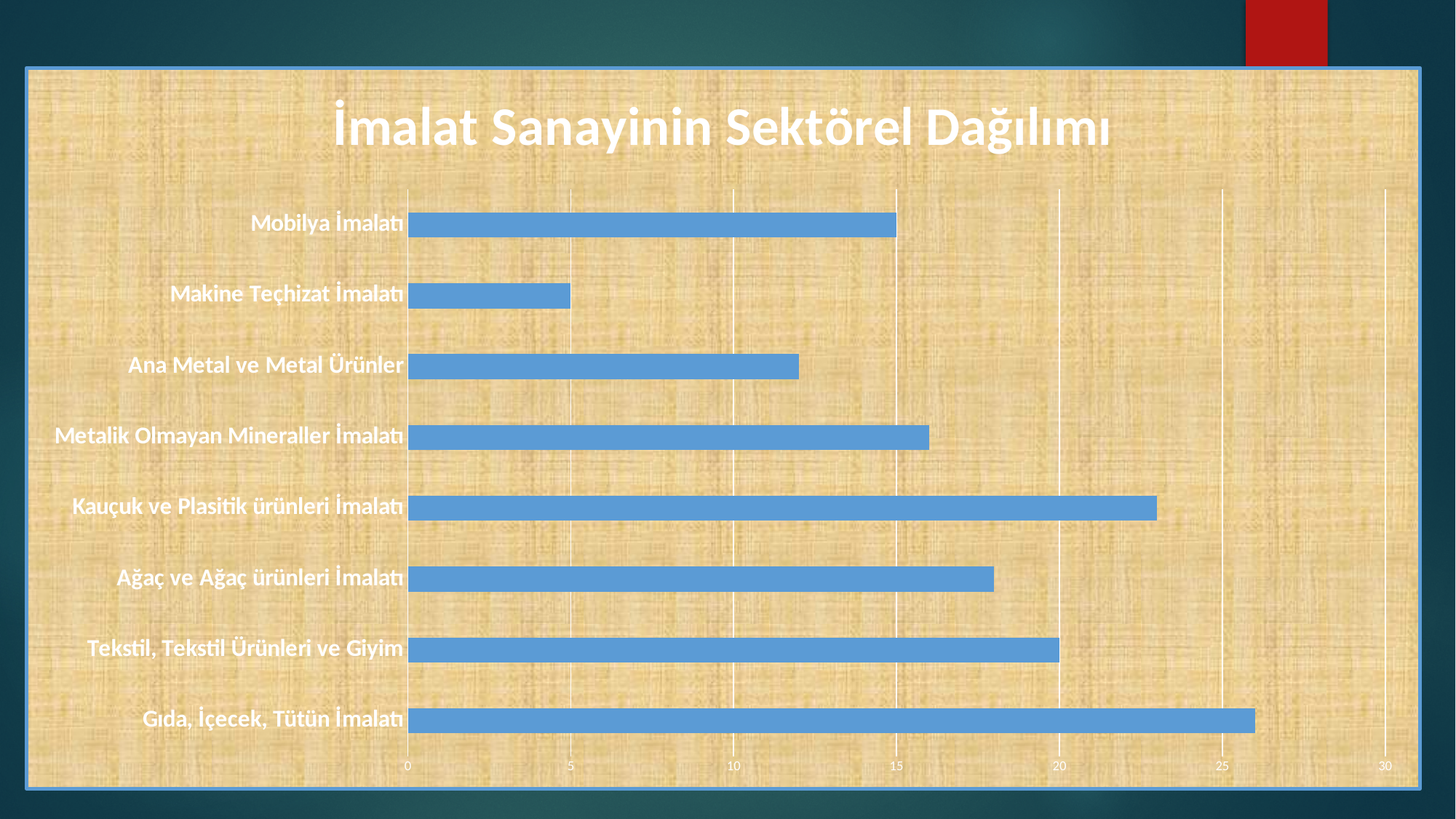

### Chart: İmalat Sanayinin Sektörel Dağılımı

| Category |  |
|---|---|
| Gıda, İçecek, Tütün İmalatı | 26.0 |
| Tekstil, Tekstil Ürünleri ve Giyim | 20.0 |
| Ağaç ve Ağaç ürünleri İmalatı | 18.0 |
| Kauçuk ve Plasitik ürünleri İmalatı | 23.0 |
| Metalik Olmayan Mineraller İmalatı | 16.0 |
| Ana Metal ve Metal Ürünler | 12.0 |
| Makine Teçhizat İmalatı | 5.0 |
| Mobilya İmalatı | 15.0 |